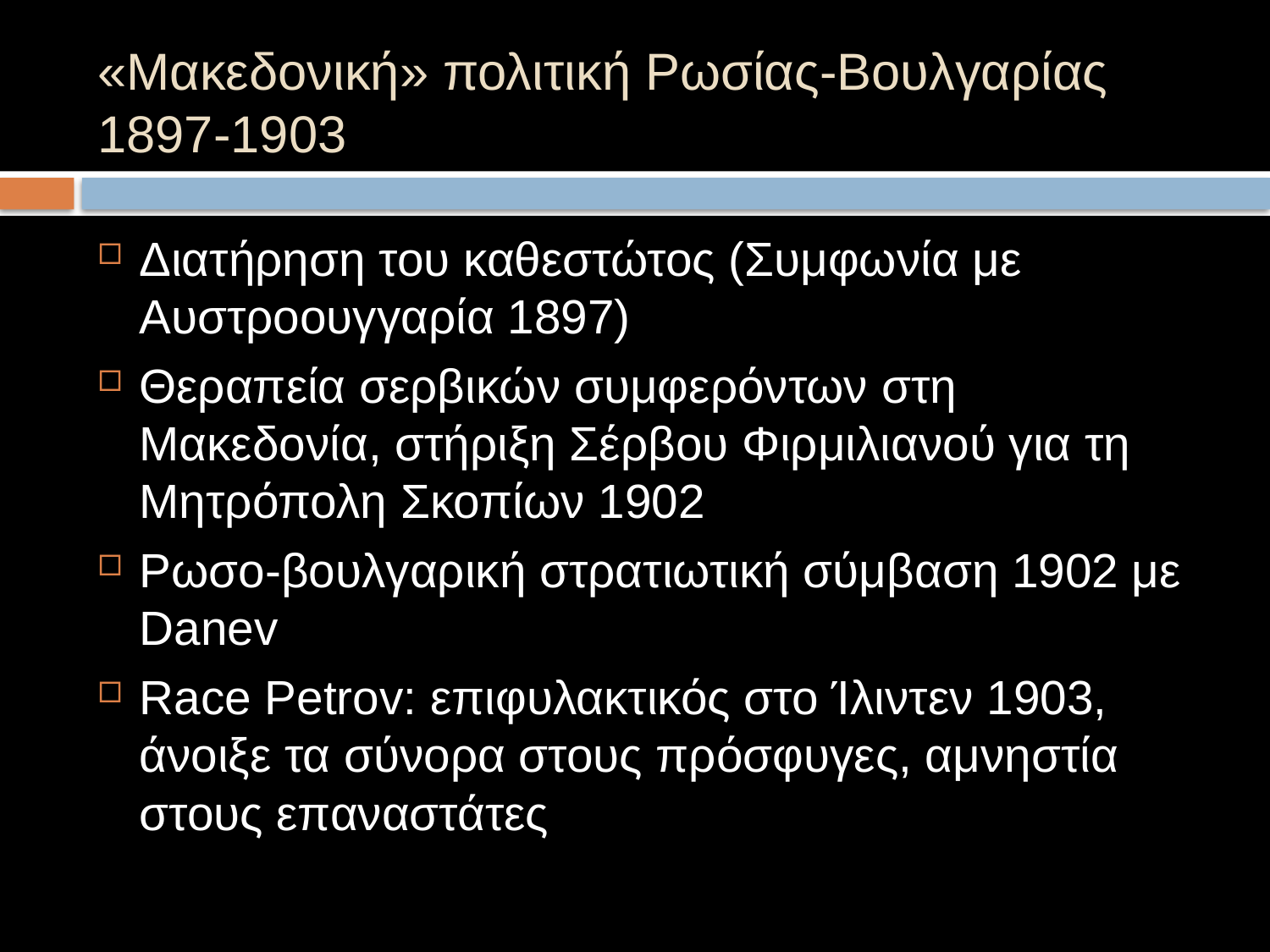

# «Μακεδονική» πολιτική Ρωσίας-Βουλγαρίας 1897-1903
Διατήρηση του καθεστώτος (Συμφωνία με Αυστροουγγαρία 1897)
Θεραπεία σερβικών συμφερόντων στη Μακεδονία, στήριξη Σέρβου Φιρμιλιανού για τη Μητρόπολη Σκοπίων 1902
Ρωσο-βουλγαρική στρατιωτική σύμβαση 1902 με Danev
Race Petrov: επιφυλακτικός στο Ίλιντεν 1903, άνοιξε τα σύνορα στους πρόσφυγες, αμνηστία στους επαναστάτες